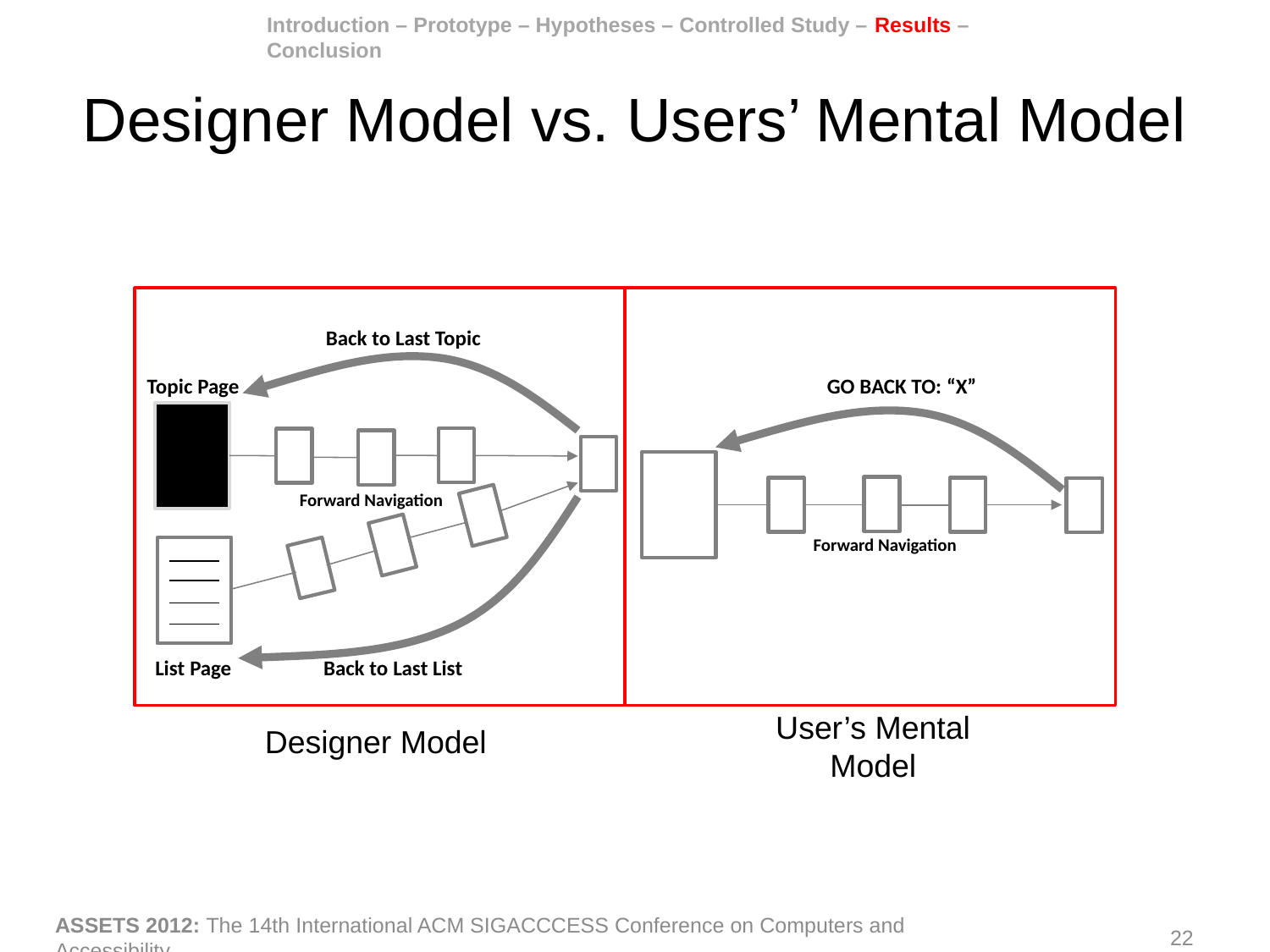

Introduction – Prototype – Hypotheses – Controlled Study – Results – Conclusion
# Designer Model vs. Users’ Mental Model

Back to Last Topic

Back to Last List
Topic Page
GO BACK TO: “X”

Forward Navigation

Forward Navigation

List Page
Designer Model
User’s Mental Model
ASSETS 2012: The 14th International ACM SIGACCCESS Conference on Computers and Accessibility
22